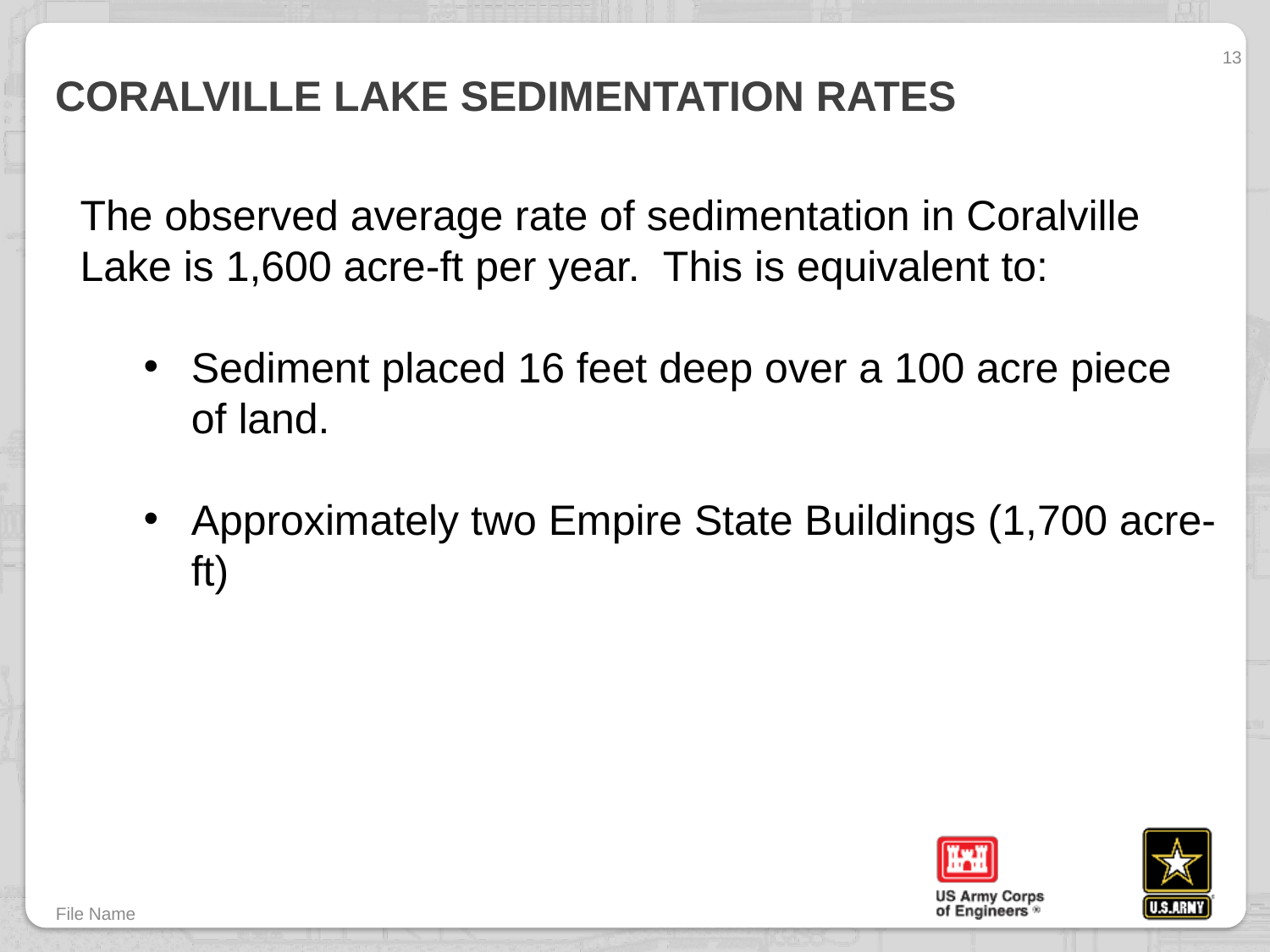

13
# Coralville lake sedimentation rates
The observed average rate of sedimentation in Coralville Lake is 1,600 acre-ft per year.  This is equivalent to:

Sediment placed 16 feet deep over a 100 acre piece of land.

Approximately two Empire State Buildings (1,700 acre-ft)
File Name